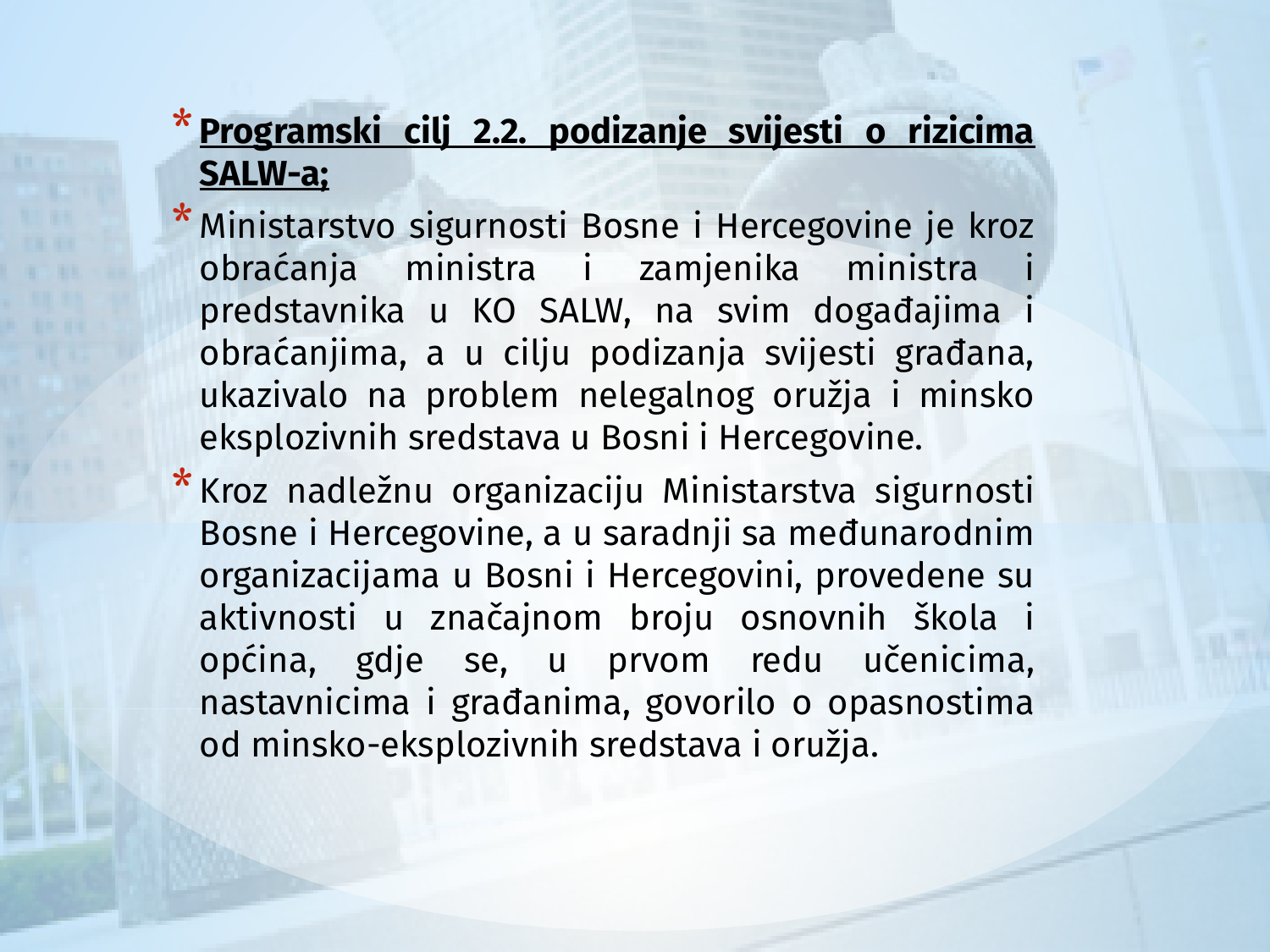

Programski cilj 2.2. podizanje svijesti o rizicima SALW-a;
Ministarstvo sigurnosti Bosne i Hercegovine je kroz obraćanja ministra i zamjenika ministra i predstavnika u KO SALW, na svim događajima i obraćanjima, a u cilju podizanja svijesti građana, ukazivalo na problem nelegalnog oružja i minsko eksplozivnih sredstava u Bosni i Hercegovine.
Kroz nadležnu organizaciju Ministarstva sigurnosti Bosne i Hercegovine, a u saradnji sa međunarodnim organizacijama u Bosni i Hercegovini, provedene su aktivnosti u značajnom broju osnovnih škola i općina, gdje se, u prvom redu učenicima, nastavnicima i građanima, govorilo o opasnostima od minsko-eksplozivnih sredstava i oružja.